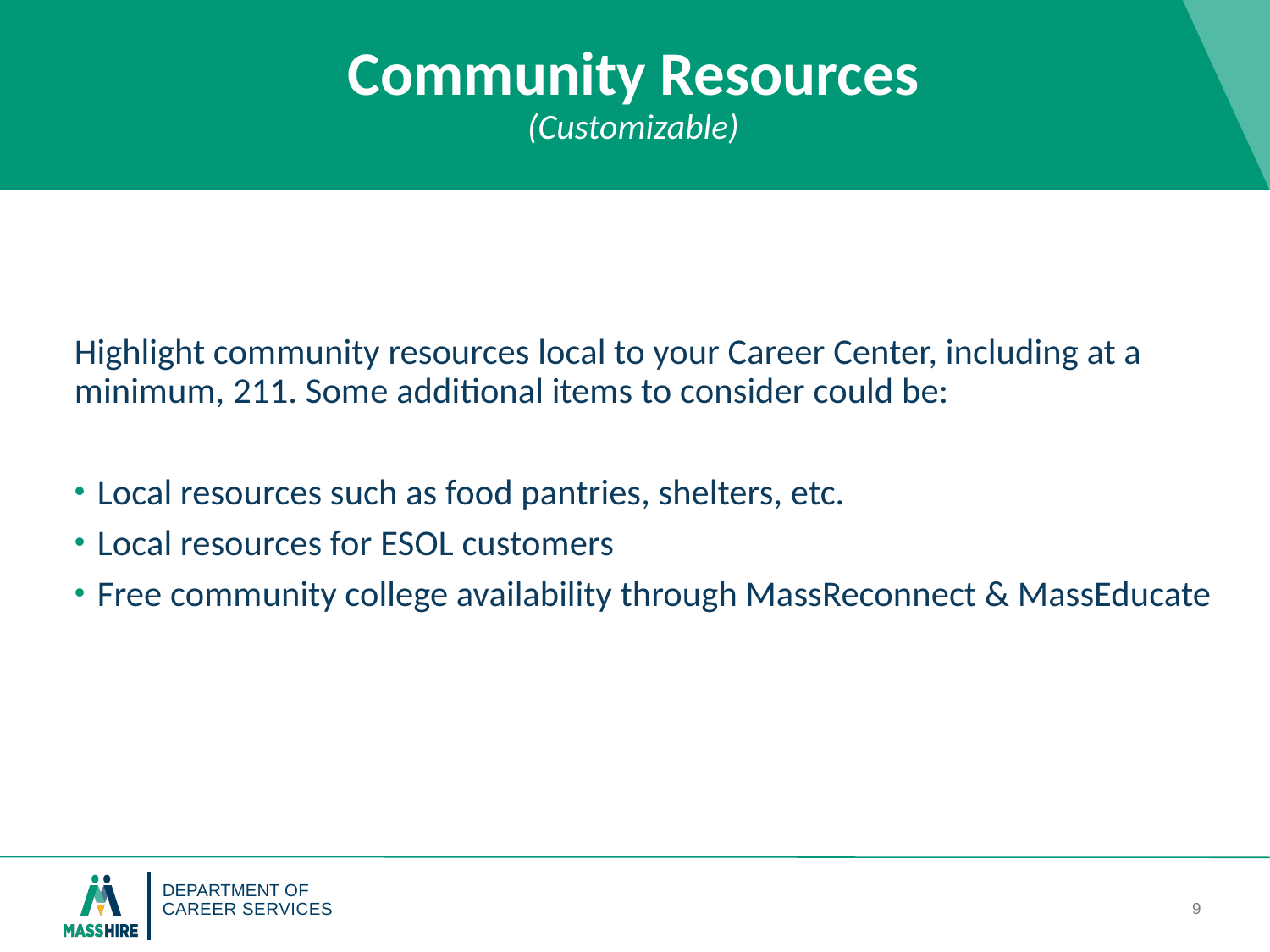

# Community Resources (Customizable)
Highlight community resources local to your Career Center, including at a minimum, 211. Some additional items to consider could be:

Local resources such as food pantries, shelters, etc.
Local resources for ESOL customers
Free community college availability through MassReconnect & MassEducate

9